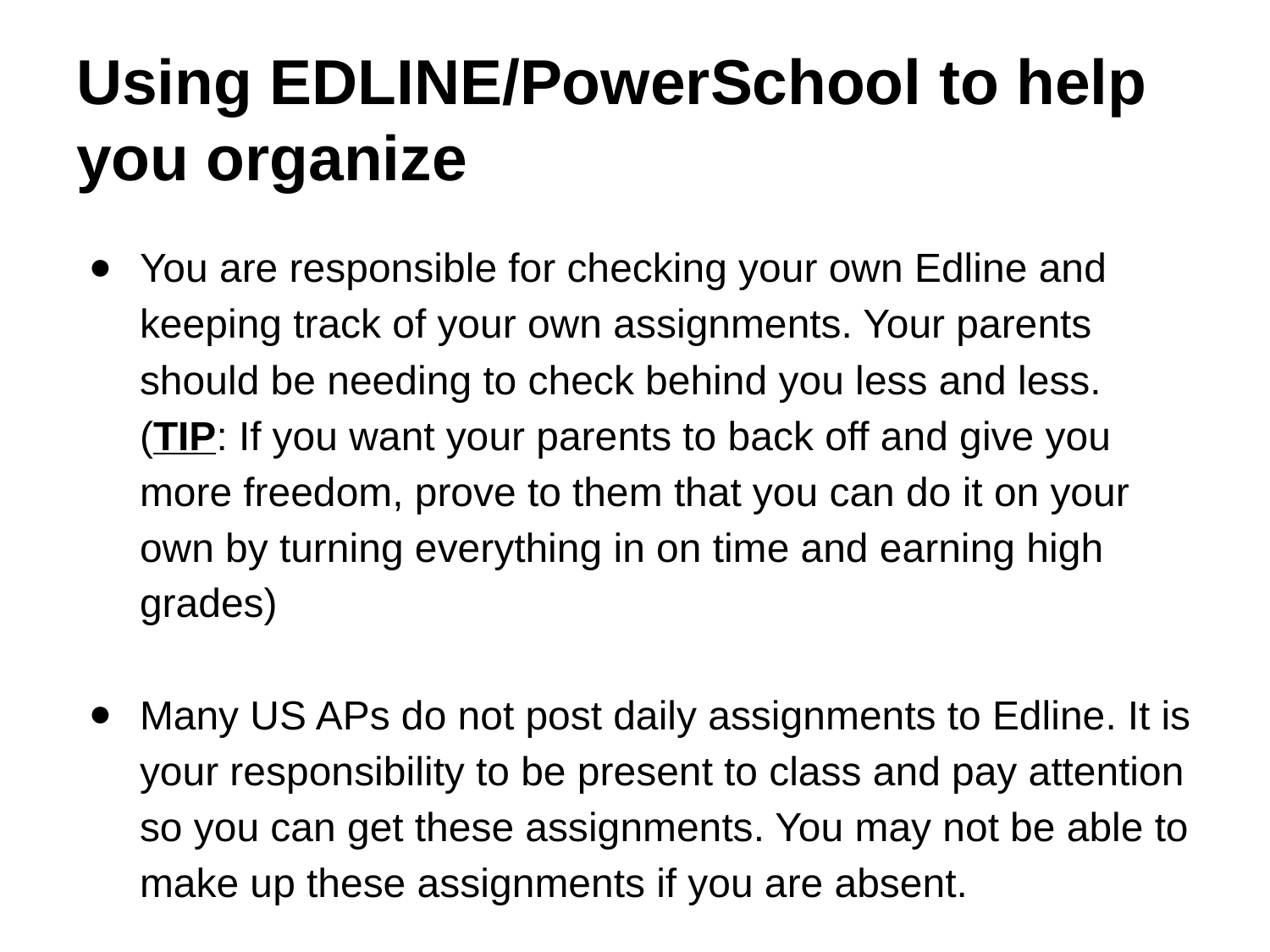

# Using EDLINE/PowerSchool to help you organize
You are responsible for checking your own Edline and keeping track of your own assignments. Your parents should be needing to check behind you less and less.
(TIP: If you want your parents to back off and give you more freedom, prove to them that you can do it on your own by turning everything in on time and earning high grades)

Many US APs do not post daily assignments to Edline. It is your responsibility to be present to class and pay attention so you can get these assignments. You may not be able to make up these assignments if you are absent.